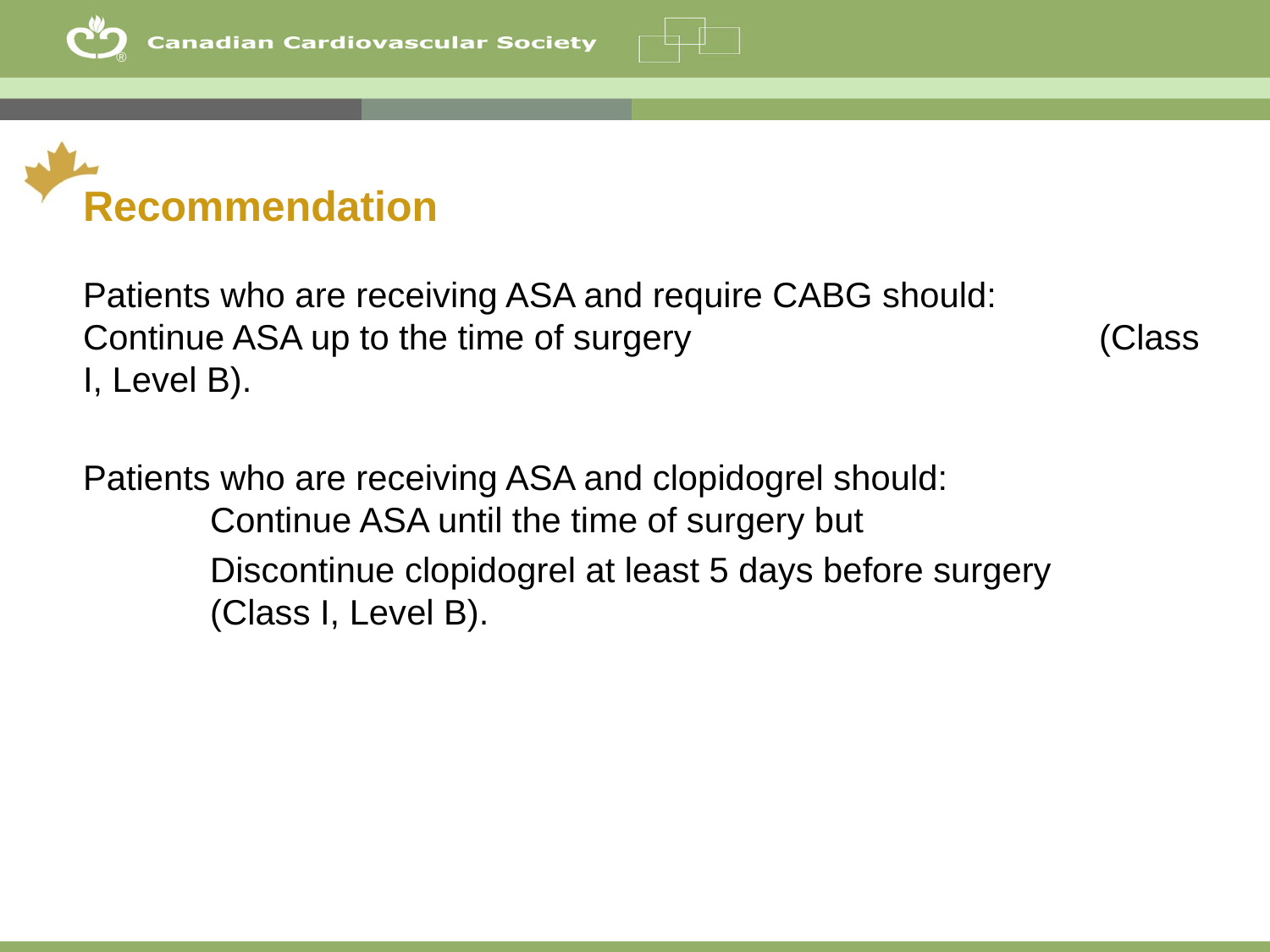

Recommendation
Patients who are receiving ASA and require CABG should:	Continue ASA up to the time of surgery                                 	(Class I, Level B).

Patients who are receiving ASA and clopidogrel should:	                              	Continue ASA until the time of surgery but
	Discontinue clopidogrel at least 5 days before surgery                     	(Class I, Level B).